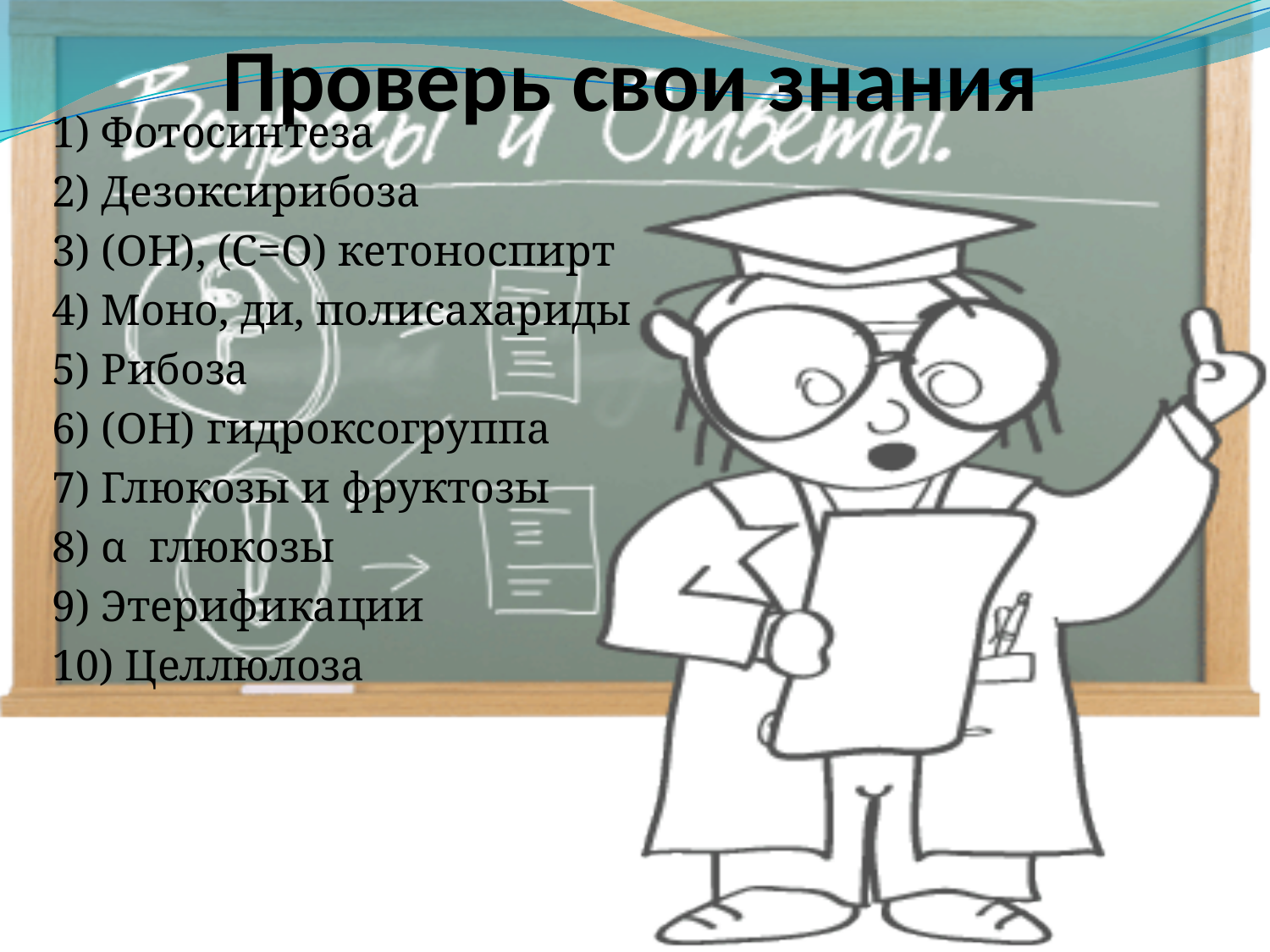

# Проверь свои знания
1) Фотосинтеза
2) Дезоксирибоза
3) (ОН), (С=О) кетоноспирт
4) Моно, ди, полисахариды
5) Рибоза
6) (ОН) гидроксогруппа
7) Глюкозы и фруктозы
8) α  глюкозы
9) Этерификации
10) Целлюлоза